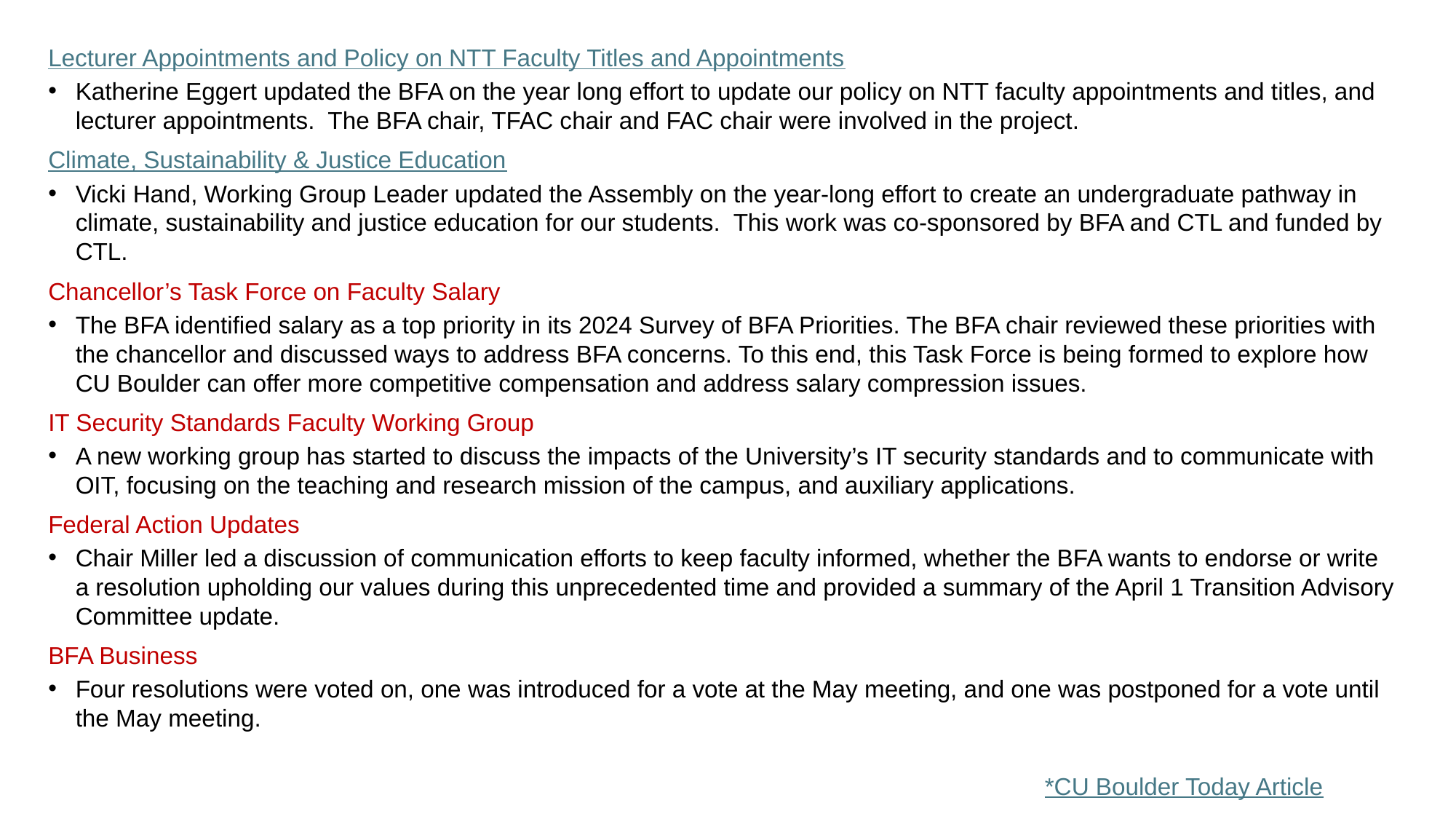

Lecturer Appointments and Policy on NTT Faculty Titles and Appointments
Katherine Eggert updated the BFA on the year long effort to update our policy on NTT faculty appointments and titles, and lecturer appointments.  The BFA chair, TFAC chair and FAC chair were involved in the project.
Climate, Sustainability & Justice Education
Vicki Hand, Working Group Leader updated the Assembly on the year-long effort to create an undergraduate pathway in climate, sustainability and justice education for our students.  This work was co-sponsored by BFA and CTL and funded by CTL.
Chancellor’s Task Force on Faculty Salary
The BFA identified salary as a top priority in its 2024 Survey of BFA Priorities. The BFA chair reviewed these priorities with the chancellor and discussed ways to address BFA concerns. To this end, this Task Force is being formed to explore how CU Boulder can offer more competitive compensation and address salary compression issues.
IT Security Standards Faculty Working Group
A new working group has started to discuss the impacts of the University’s IT security standards and to communicate with OIT, focusing on the teaching and research mission of the campus, and auxiliary applications.
Federal Action Updates
Chair Miller led a discussion of communication efforts to keep faculty informed, whether the BFA wants to endorse or write a resolution upholding our values during this unprecedented time and provided a summary of the April 1 Transition Advisory Committee update.
BFA Business
Four resolutions were voted on, one was introduced for a vote at the May meeting, and one was postponed for a vote until the May meeting.

*CU Boulder Today Article